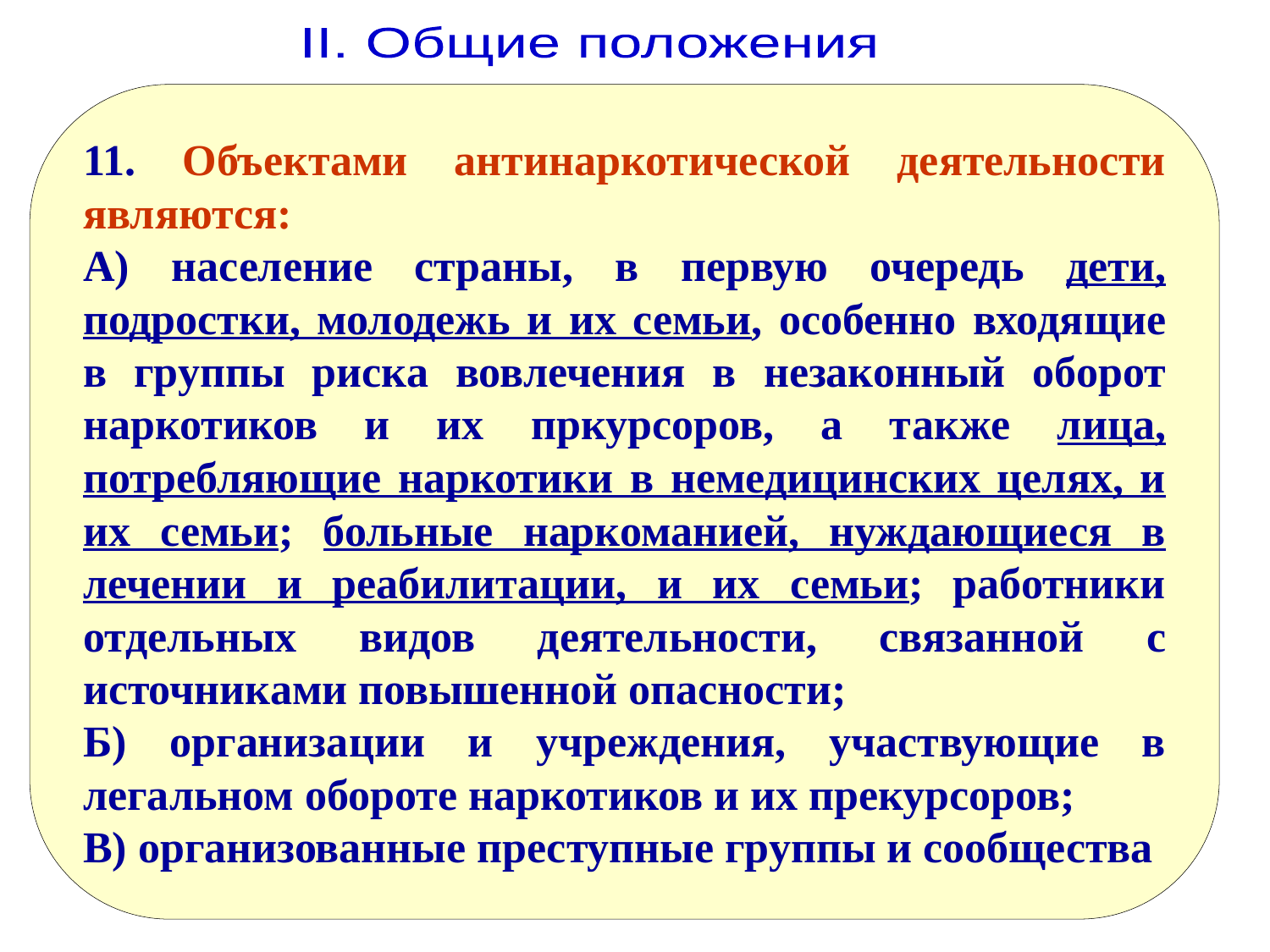

II. Общие положения
11. Объектами антинаркотической деятельности являются:
А) население страны, в первую очередь дети, подростки, молодежь и их семьи, особенно входящие в группы риска вовлечения в незаконный оборот наркотиков и их пркурсоров, а также лица, потребляющие наркотики в немедицинских целях, и их семьи; больные наркоманией, нуждающиеся в лечении и реабилитации, и их семьи; работники отдельных видов деятельности, связанной с источниками повышенной опасности;
Б) организации и учреждения, участвующие в легальном обороте наркотиков и их прекурсоров;
В) организованные преступные группы и сообщества